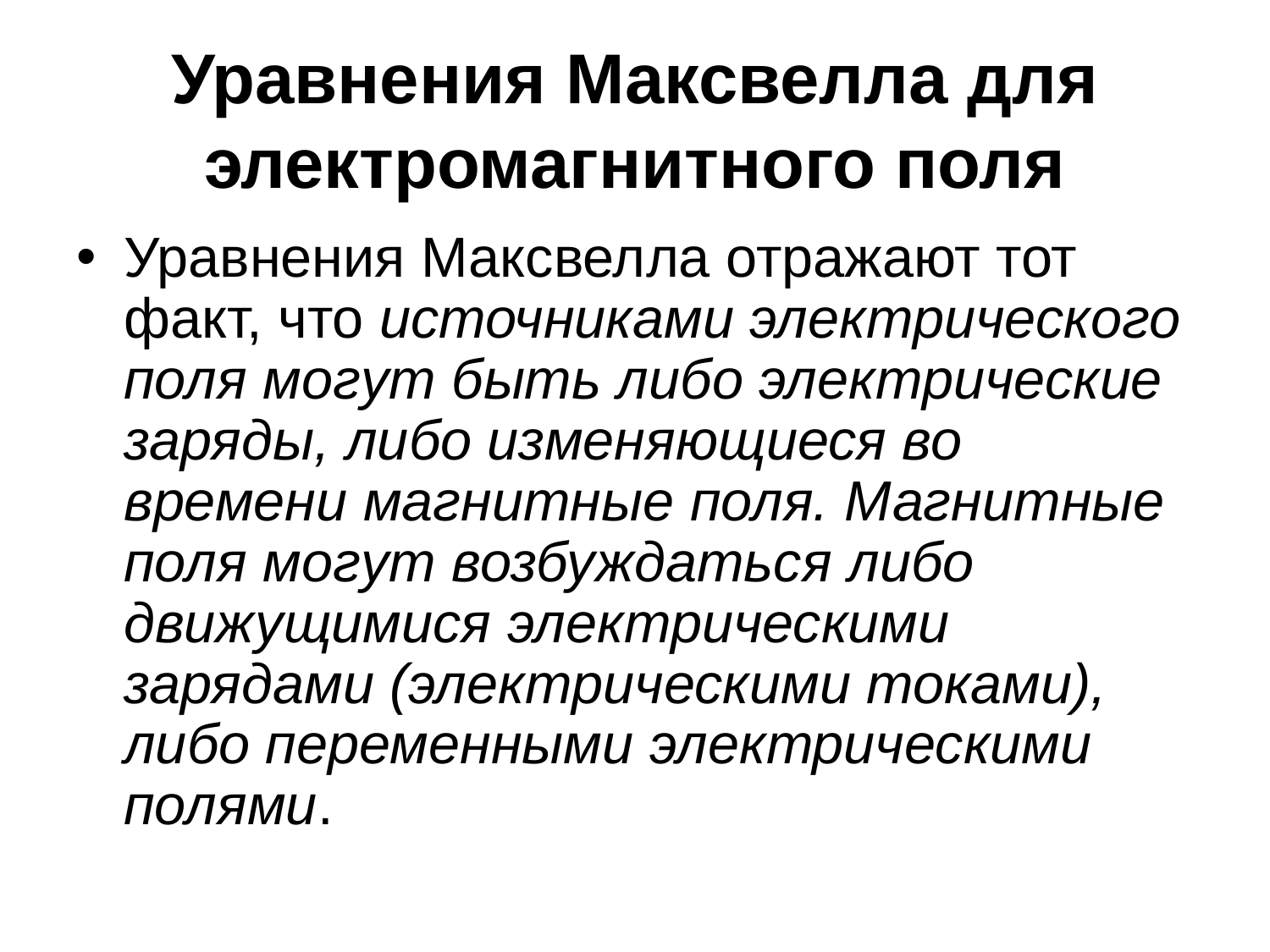

# Уравнения Максвелла для электромагнитного поля
Уравнения Максвелла отражают тот факт, что источниками электрического поля могут быть либо электрические заряды, либо изменяющиеся во времени магнитные поля. Магнитные поля могут возбуждаться либо движущимися электрическими зарядами (электрическими токами), либо переменными электрическими полями.